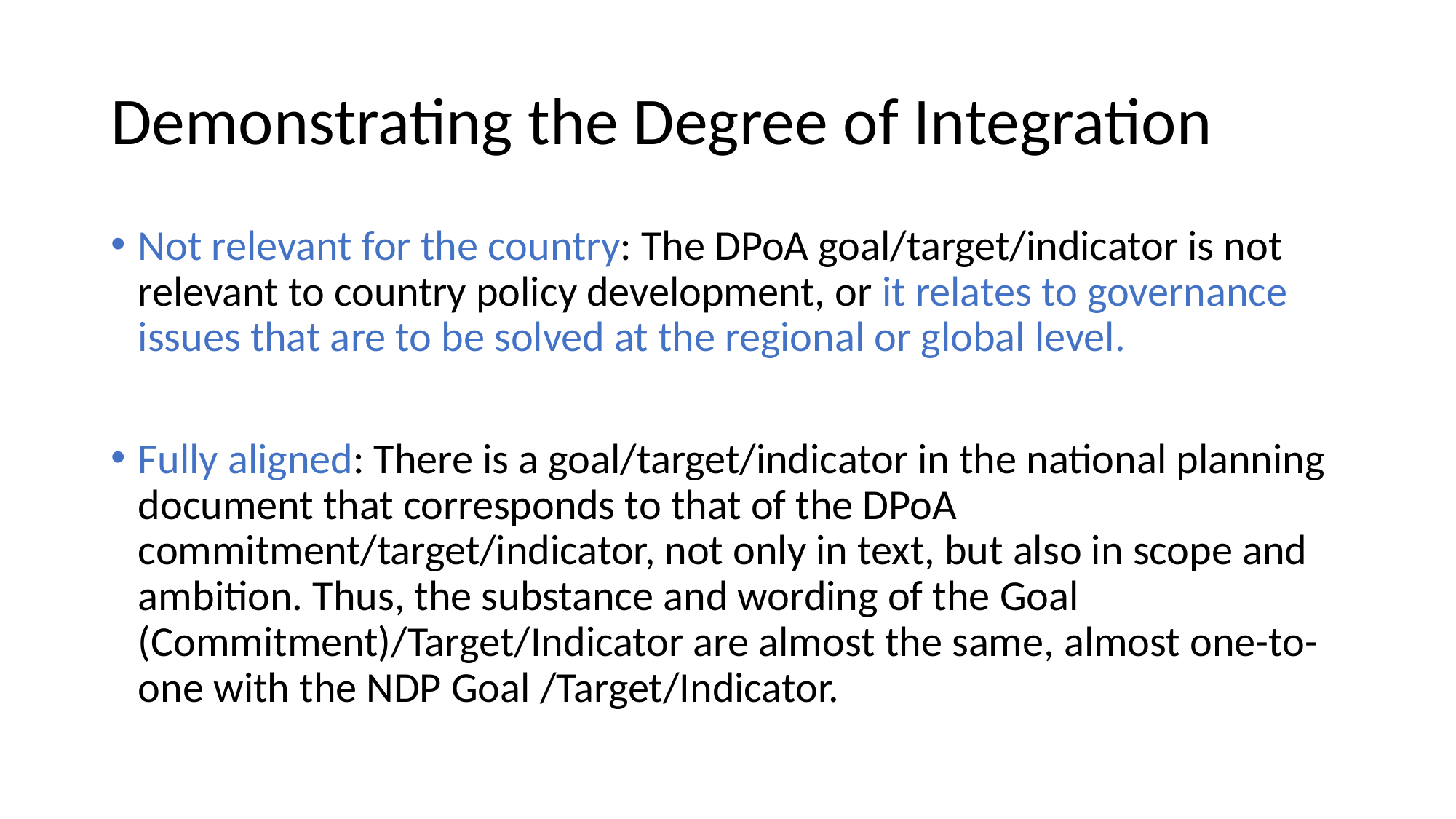

# Demonstrating the Degree of Integration
Not relevant for the country: The DPoA goal/target/indicator is not relevant to country policy development, or it relates to governance issues that are to be solved at the regional or global level.

Fully aligned: There is a goal/target/indicator in the national planning document that corresponds to that of the DPoA commitment/target/indicator, not only in text, but also in scope and ambition. Thus, the substance and wording of the Goal (Commitment)/Target/Indicator are almost the same, almost one-to-one with the NDP Goal /Target/Indicator.